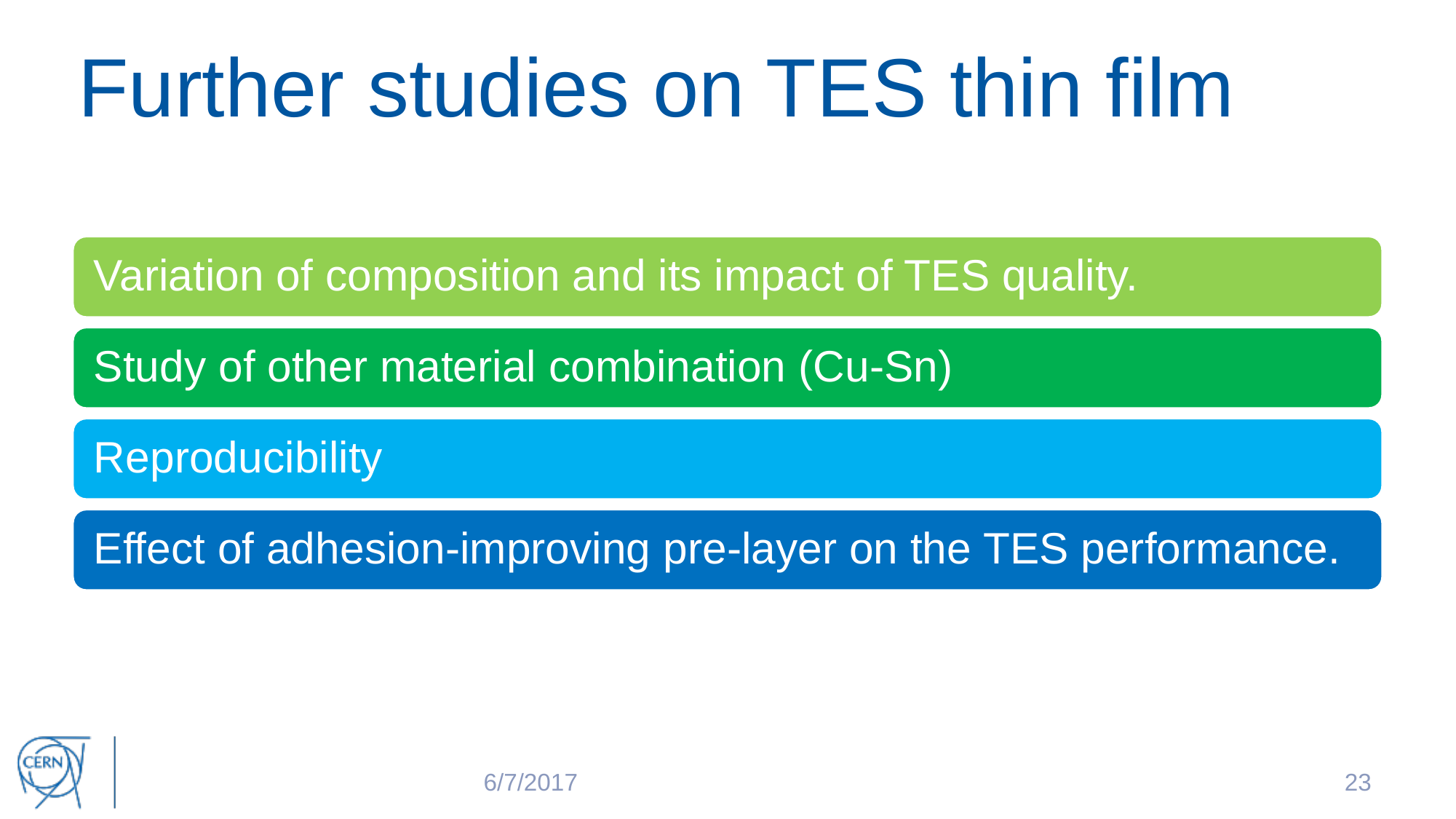

# Further studies on TES thin film
Variation of composition and its impact of TES quality.
Study of other material combination (Cu-Sn)
Reproducibility
Effect of adhesion-improving pre-layer on the TES performance.
23
6/7/2017